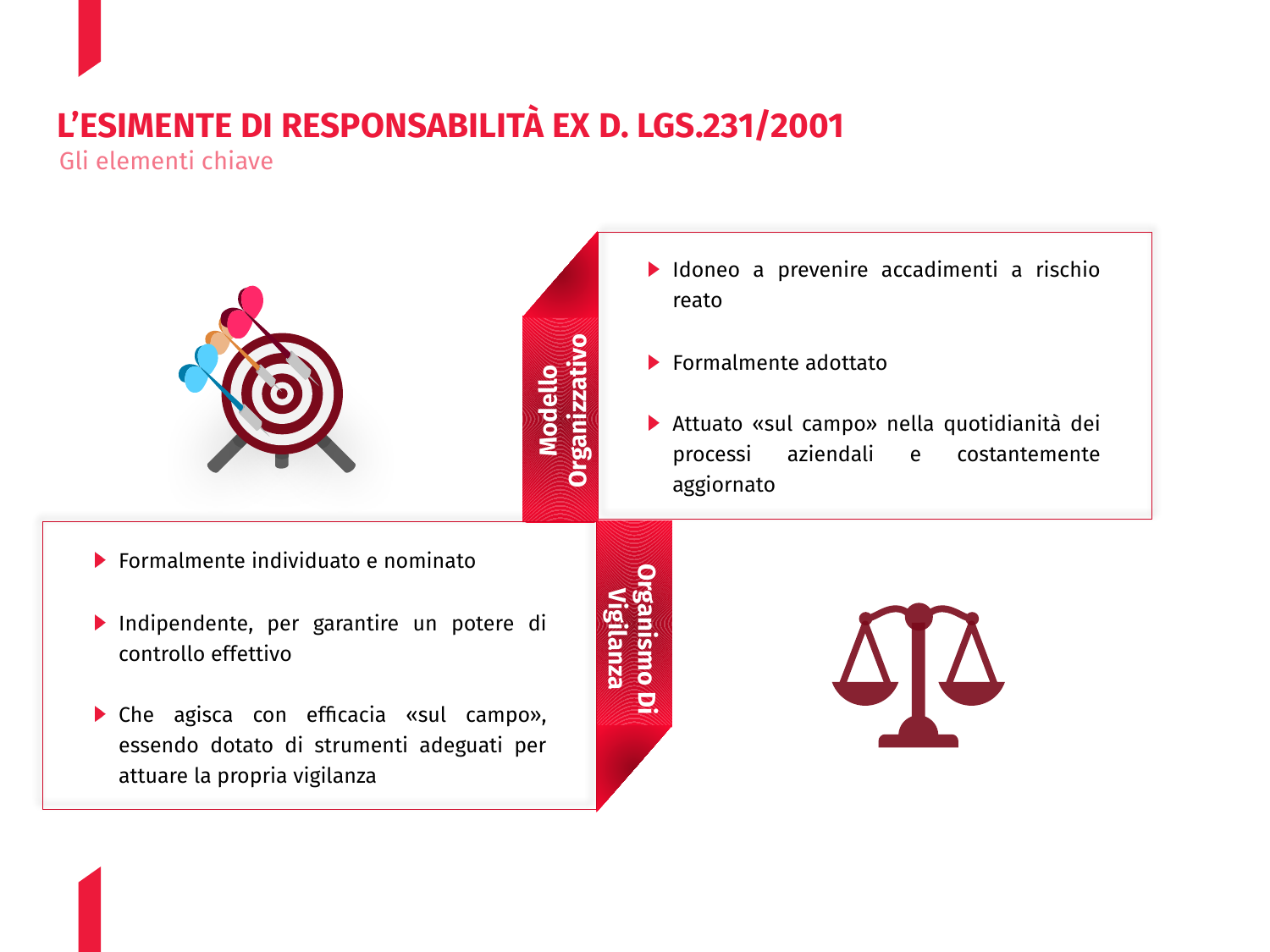

# L’esimente di responsabilità ex D. Lgs.231/2001
Gli elementi chiave

Modello Organizzativo

Idoneo a prevenire accadimenti a rischio reato

Formalmente adottato

Attuato «sul campo» nella quotidianità dei processi aziendali e costantemente aggiornato

Formalmente individuato e nominato

Indipendente, per garantire un potere di controllo effettivo

Che agisca con efficacia «sul campo», essendo dotato di strumenti adeguati per attuare la propria vigilanza

Organismo Di Vigilanza